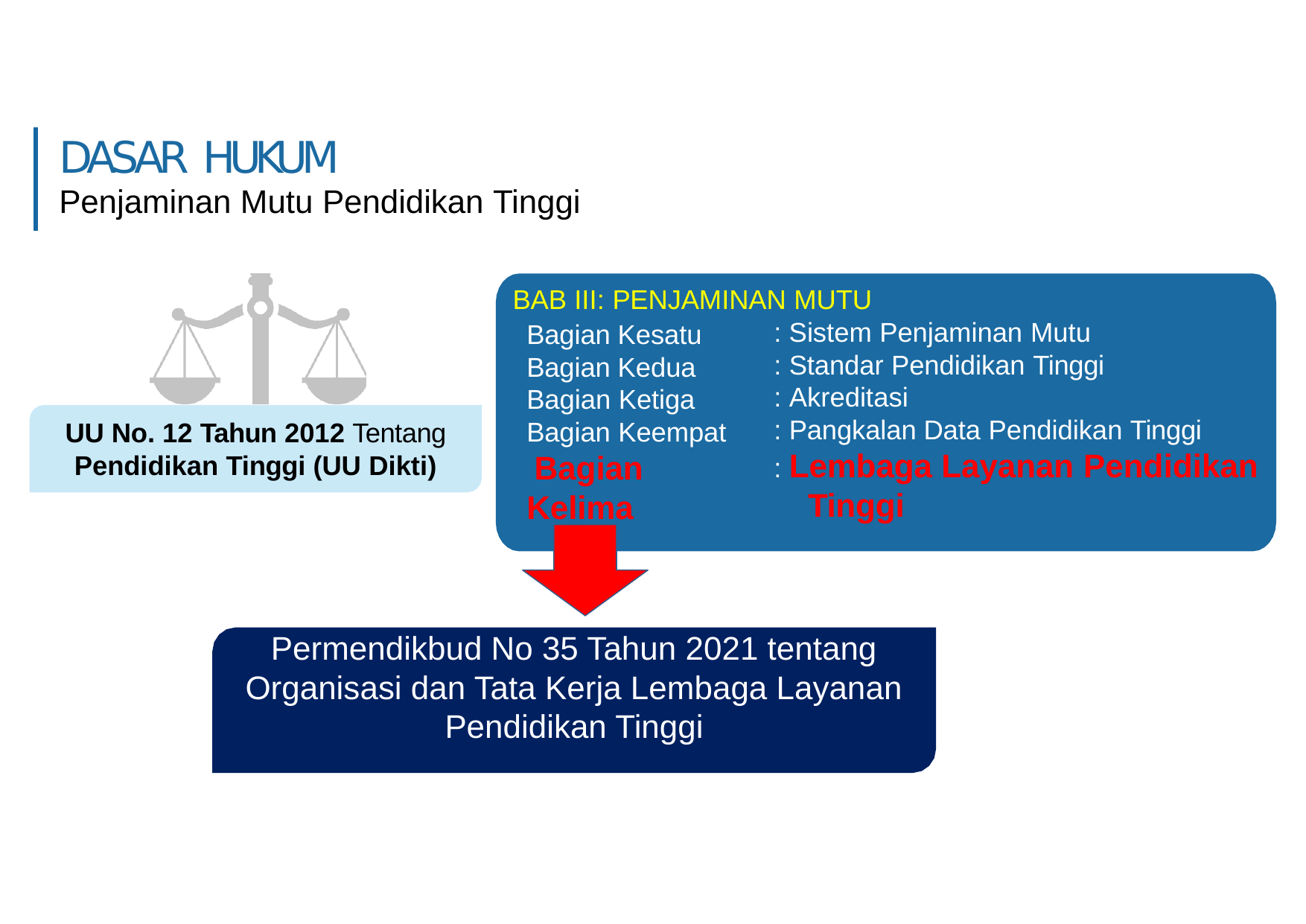

# DASAR HUKUM
Penjaminan Mutu Pendidikan Tinggi

BAB III: PENJAMINAN MUTU
: Sistem Penjaminan Mutu
: Standar Pendidikan Tinggi
: Akreditasi
: Pangkalan Data Pendidikan Tinggi
: Lembaga Layanan Pendidikan      Tinggi
Bagian Kesatu  Bagian Kedua  Bagian Ketiga  Bagian Keempat  Bagian Kelima

UU No. 12 Tahun 2012 Tentang
Pendidikan Tinggi (UU Dikti)

Permendikbud No 35 Tahun 2021 tentang Organisasi dan Tata Kerja Lembaga Layanan Pendidikan Tinggi